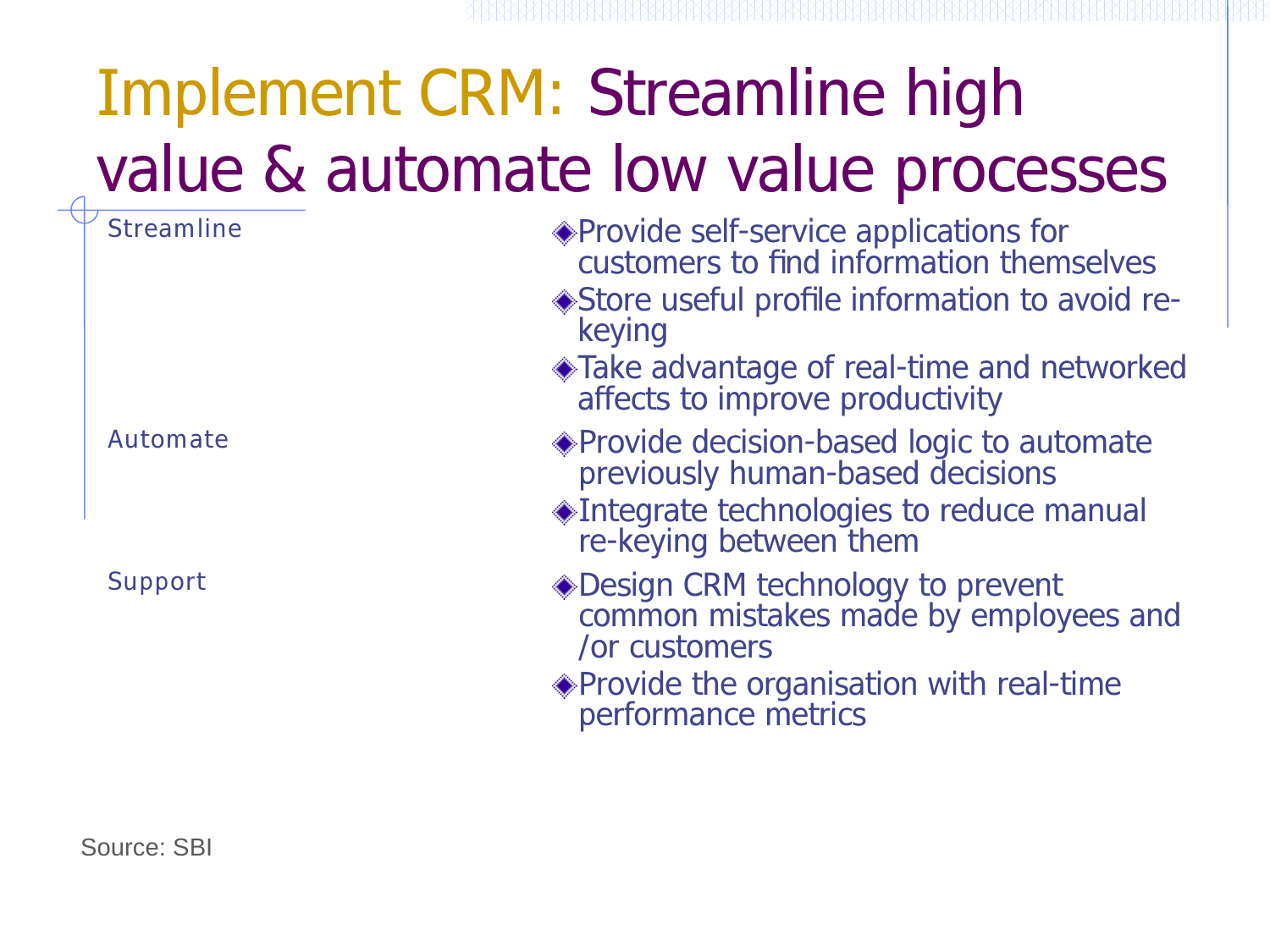

# Implement CRM: Streamline high value & automate low value processes
| Streamline |  | Provide self-service applications for customers to find information themselves Store useful profile information to avoid re-keying Take advantage of real-time and networked affects to improve productivity |
| --- | --- | --- |
| Automate |  | Provide decision-based logic to automate previously human-based decisions Integrate technologies to reduce manual re-keying between them |
| Support |  | Design CRM technology to prevent common mistakes made by employees and /or customers Provide the organisation with real-time performance metrics |
Source: SBI